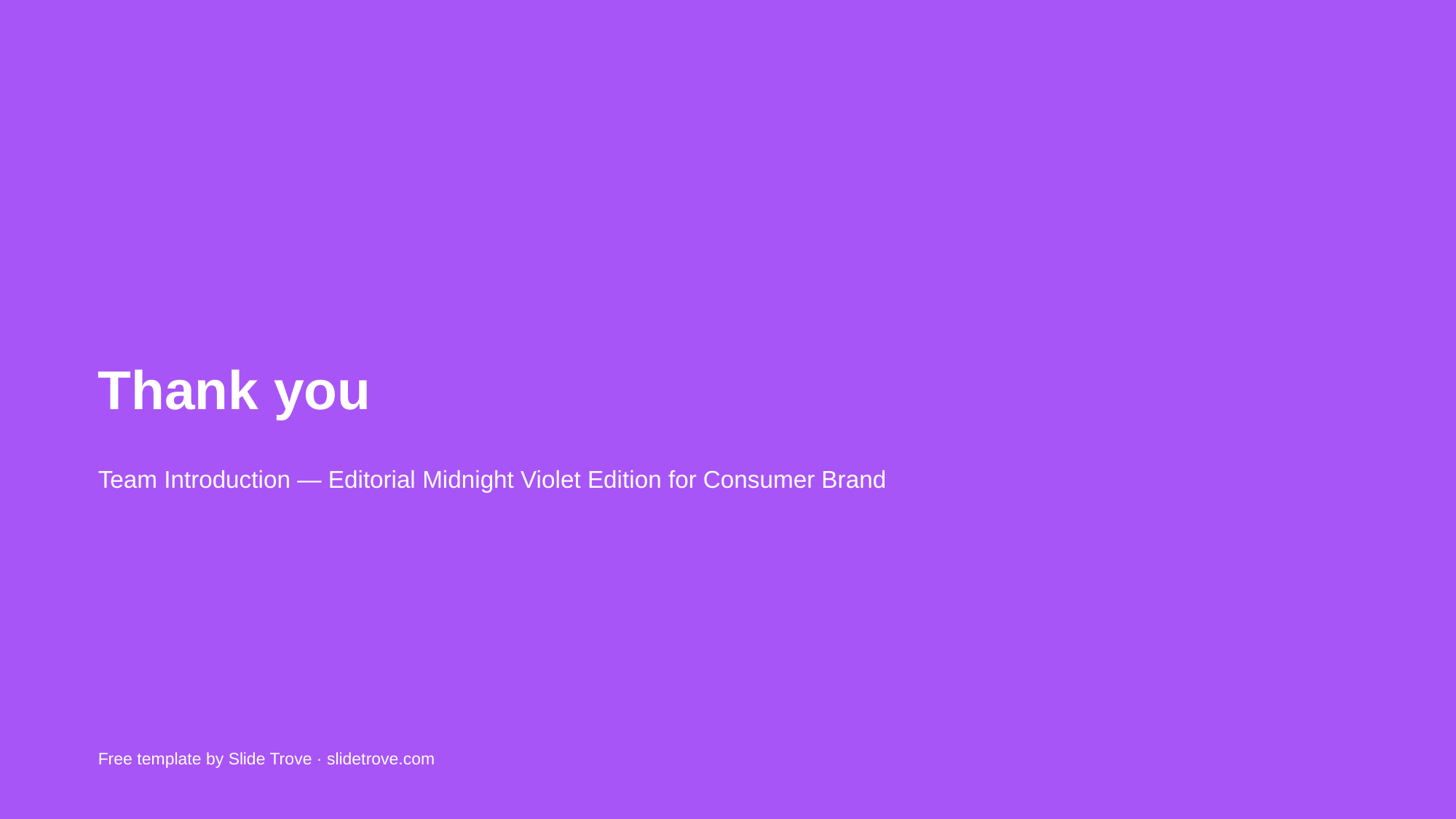

Thank you
Team Introduction — Editorial Midnight Violet Edition for Consumer Brand
Free template by Slide Trove · slidetrove.com